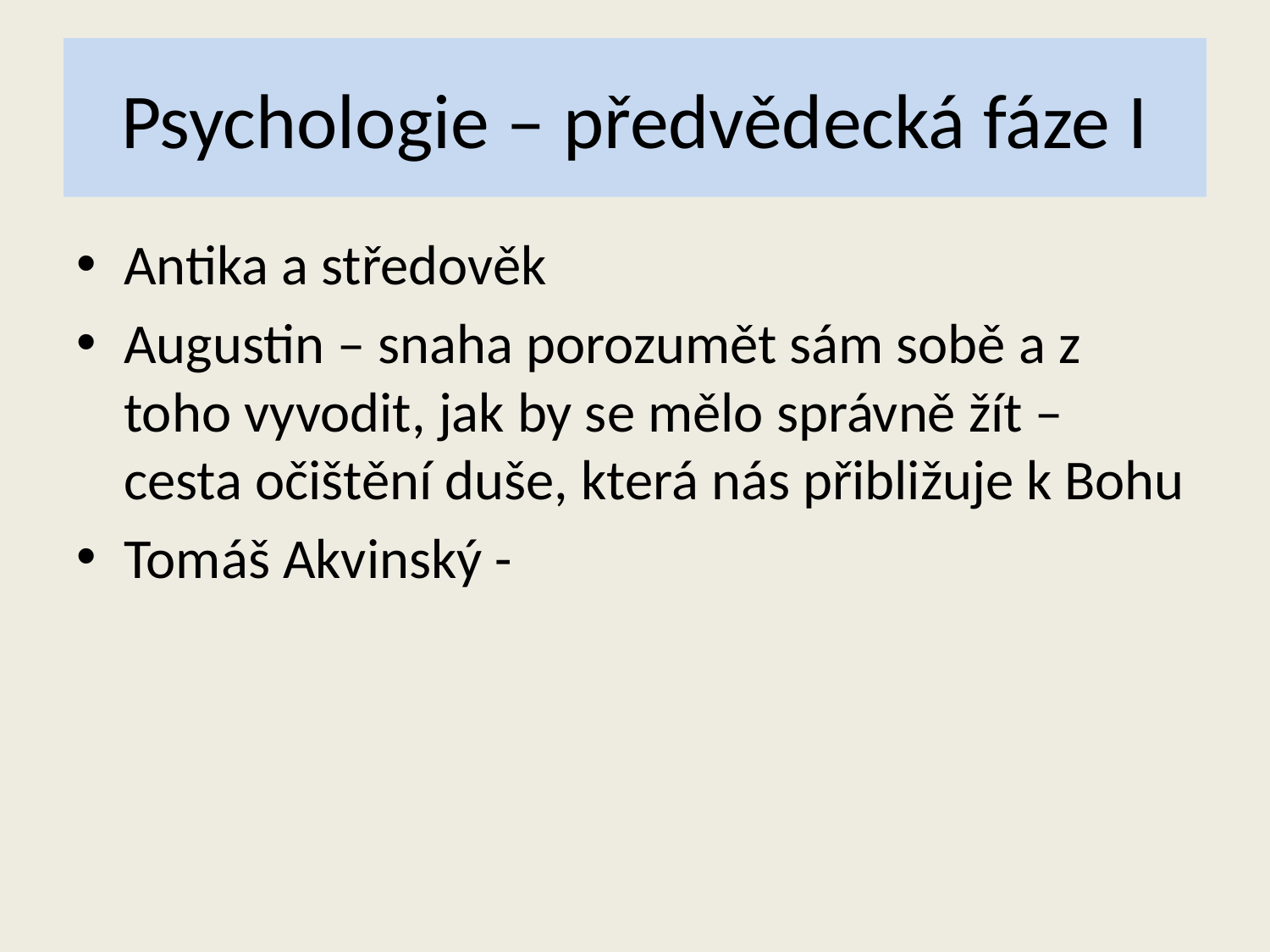

# Psychologie – předvědecká fáze I
Antika a středověk
Augustin – snaha porozumět sám sobě a z toho vyvodit, jak by se mělo správně žít – cesta očištění duše, která nás přibližuje k Bohu
Tomáš Akvinský -